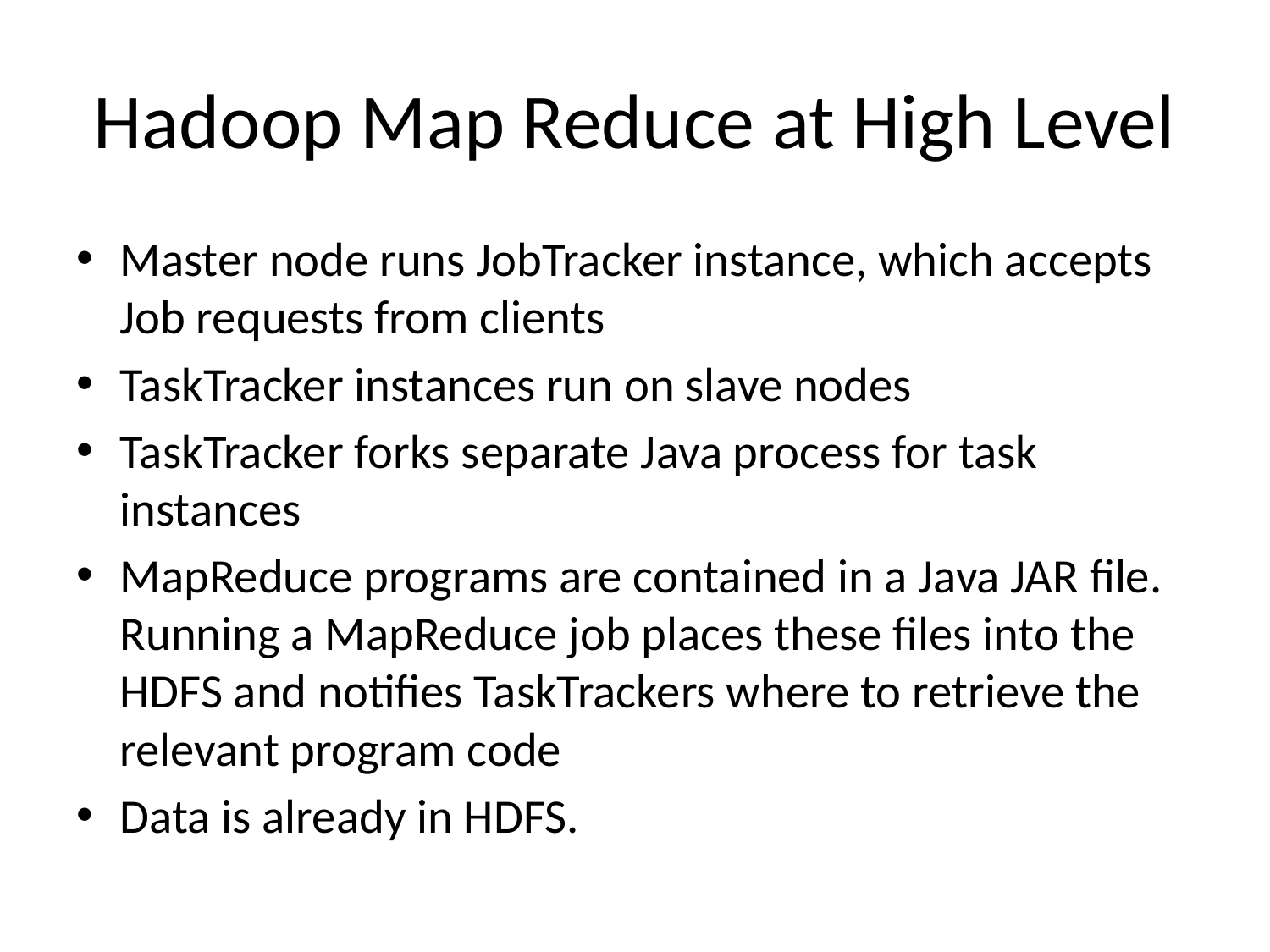

# Hadoop Map Reduce at High Level
Master node runs JobTracker instance, which accepts Job requests from clients
TaskTracker instances run on slave nodes
TaskTracker forks separate Java process for task instances
MapReduce programs are contained in a Java JAR file. Running a MapReduce job places these files into the HDFS and notifies TaskTrackers where to retrieve the relevant program code
Data is already in HDFS.